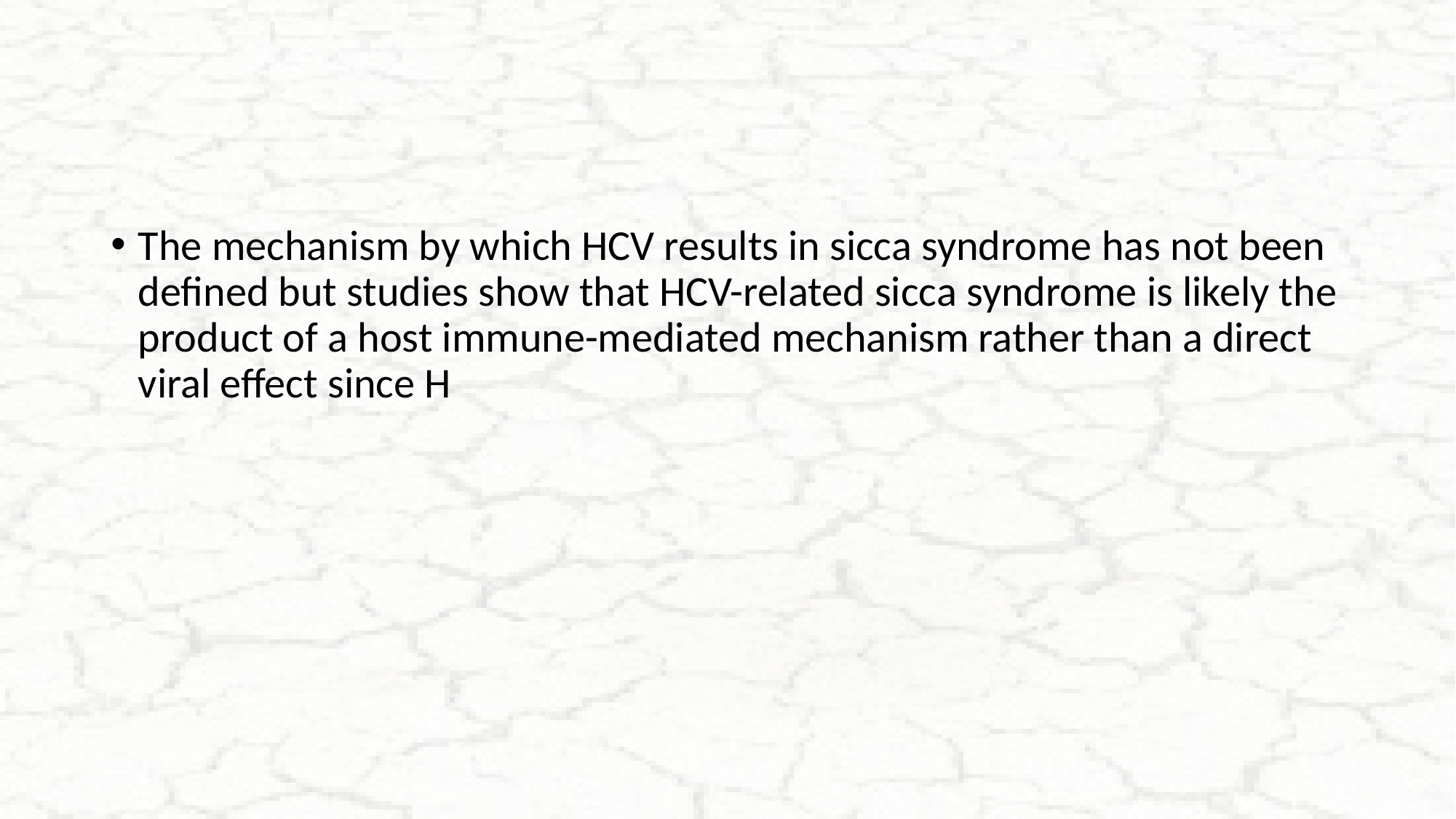

#
The mechanism by which HCV results in sicca syndrome has not been defined but studies show that HCV-related sicca syndrome is likely the product of a host immune-mediated mechanism rather than a direct viral effect since H